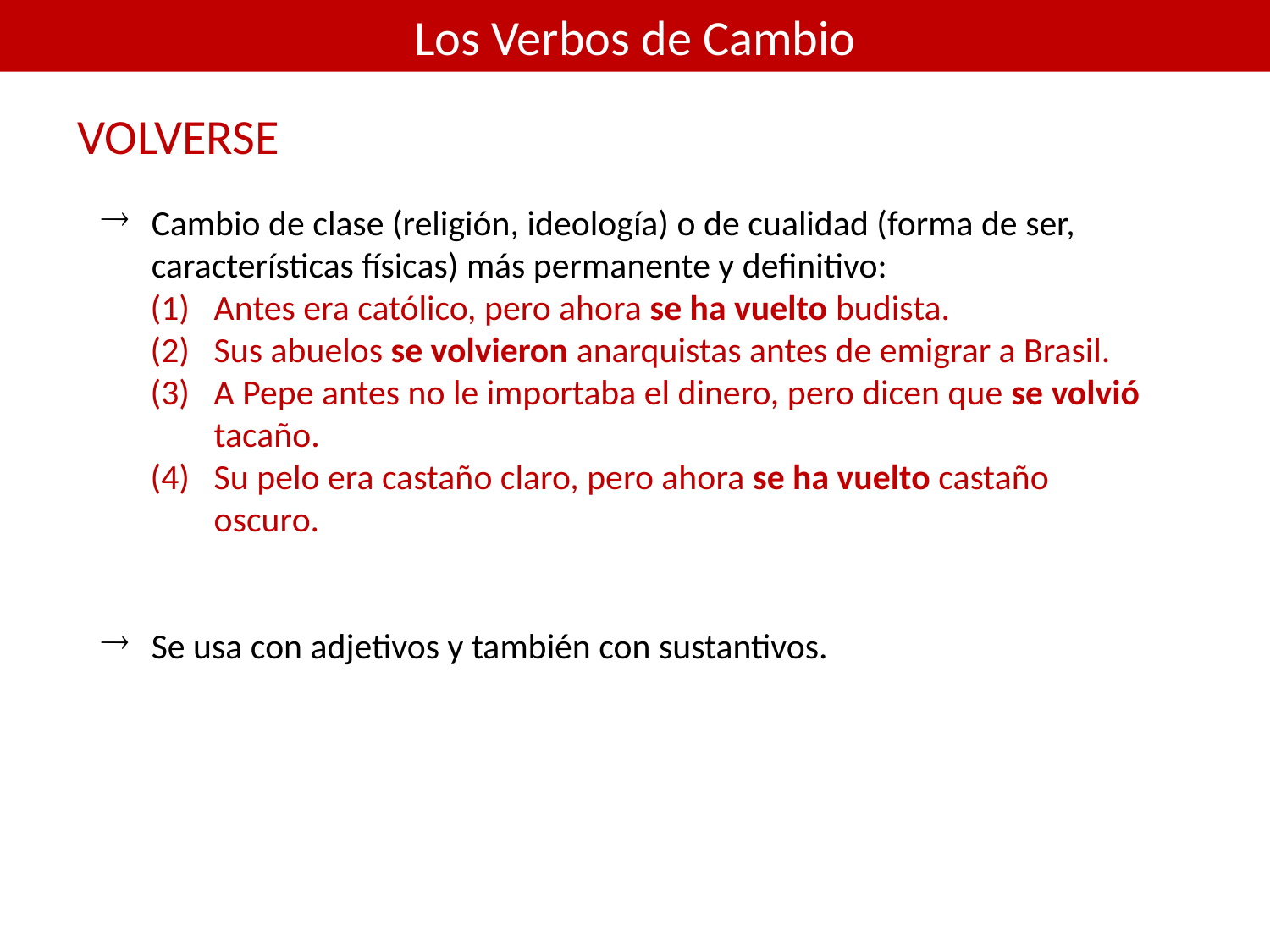

Los Verbos de Cambio
VOLVERSE
Cambio de clase (religión, ideología) o de cualidad (forma de ser, características físicas) más permanente y definitivo:
Antes era católico, pero ahora se ha vuelto budista.
Sus abuelos se volvieron anarquistas antes de emigrar a Brasil.
A Pepe antes no le importaba el dinero, pero dicen que se volvió tacaño.
Su pelo era castaño claro, pero ahora se ha vuelto castaño oscuro.

Se usa con adjetivos y también con sustantivos.